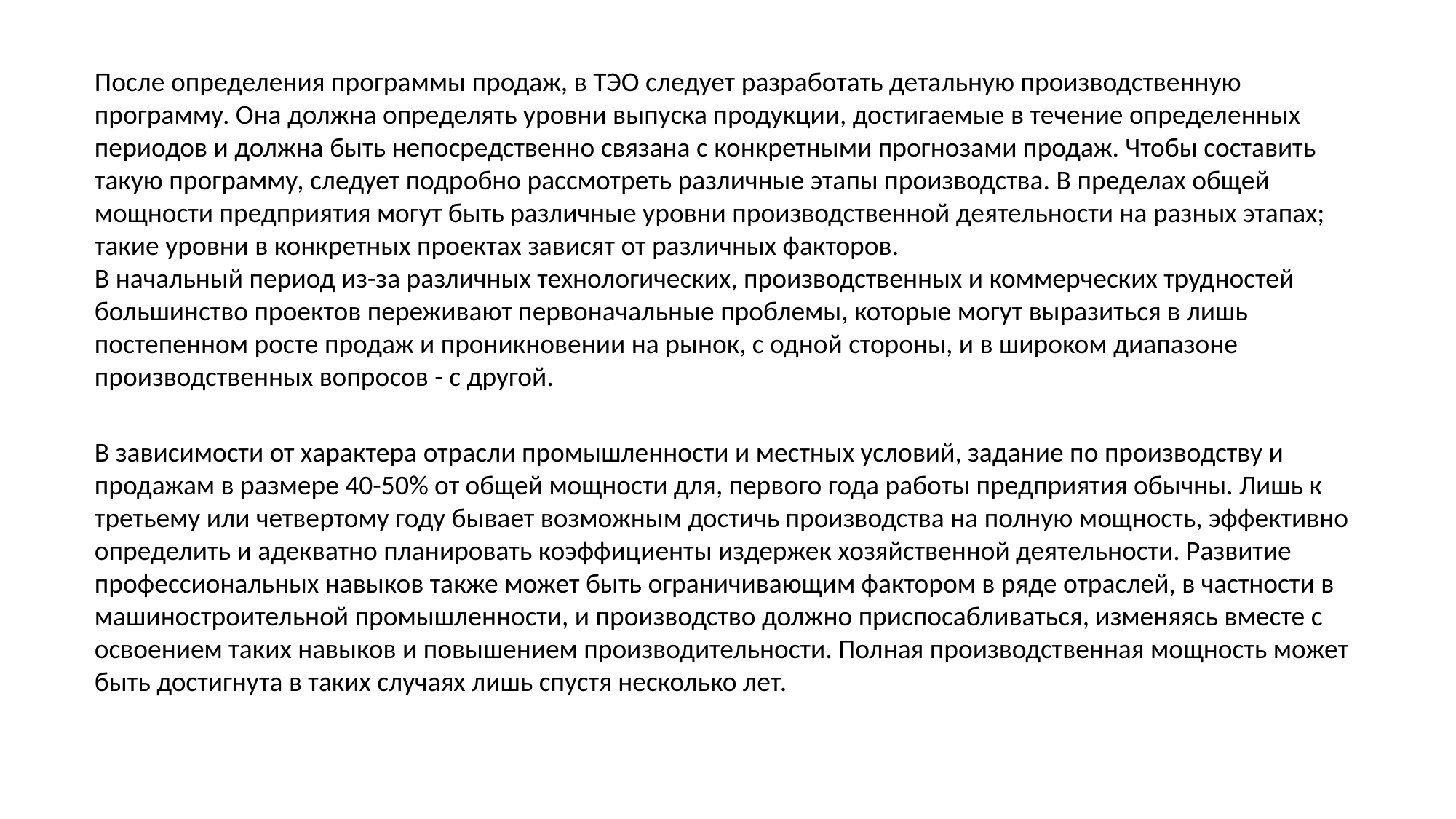

После определения программы продаж, в ТЭО следует разработать детальную производственную программу. Она должна определять уровни выпуска продукции, достигаемые в течение определенных периодов и должна быть непосредственно связана с конкретными прогнозами продаж. Чтобы составить такую программу, следует подробно рассмотреть различные этапы производства. В пределах общей мощности предприятия могут быть различные уровни производственной деятельности на разных этапах; такие уровни в конкретных проектах зависят от различных факторов.
В начальный период из-за различных технологических, производственных и коммерческих трудностей большинство проектов переживают первоначальные проблемы, которые могут выразиться в лишь постепенном росте продаж и проникновении на рынок, с одной стороны, и в широком диапазоне производственных вопросов - с другой.
В зависимости от характера отрасли промышленности и местных условий, задание по производству и продажам в размере 40-50% от общей мощности для, первого года работы предприятия обычны. Лишь к третьему или четвертому году бывает возможным достичь производства на полную мощность, эффективно определить и адекватно планировать коэффициенты издержек хозяйственной деятельности. Развитие профессиональных навыков также может быть ограничивающим фактором в ряде отраслей, в частности в машиностроительной промышленности, и производство должно приспосабливаться, изменяясь вместе с освоением таких навыков и повышением производительности. Полная производственная мощность может быть достигнута в таких случаях лишь спустя несколько лет.